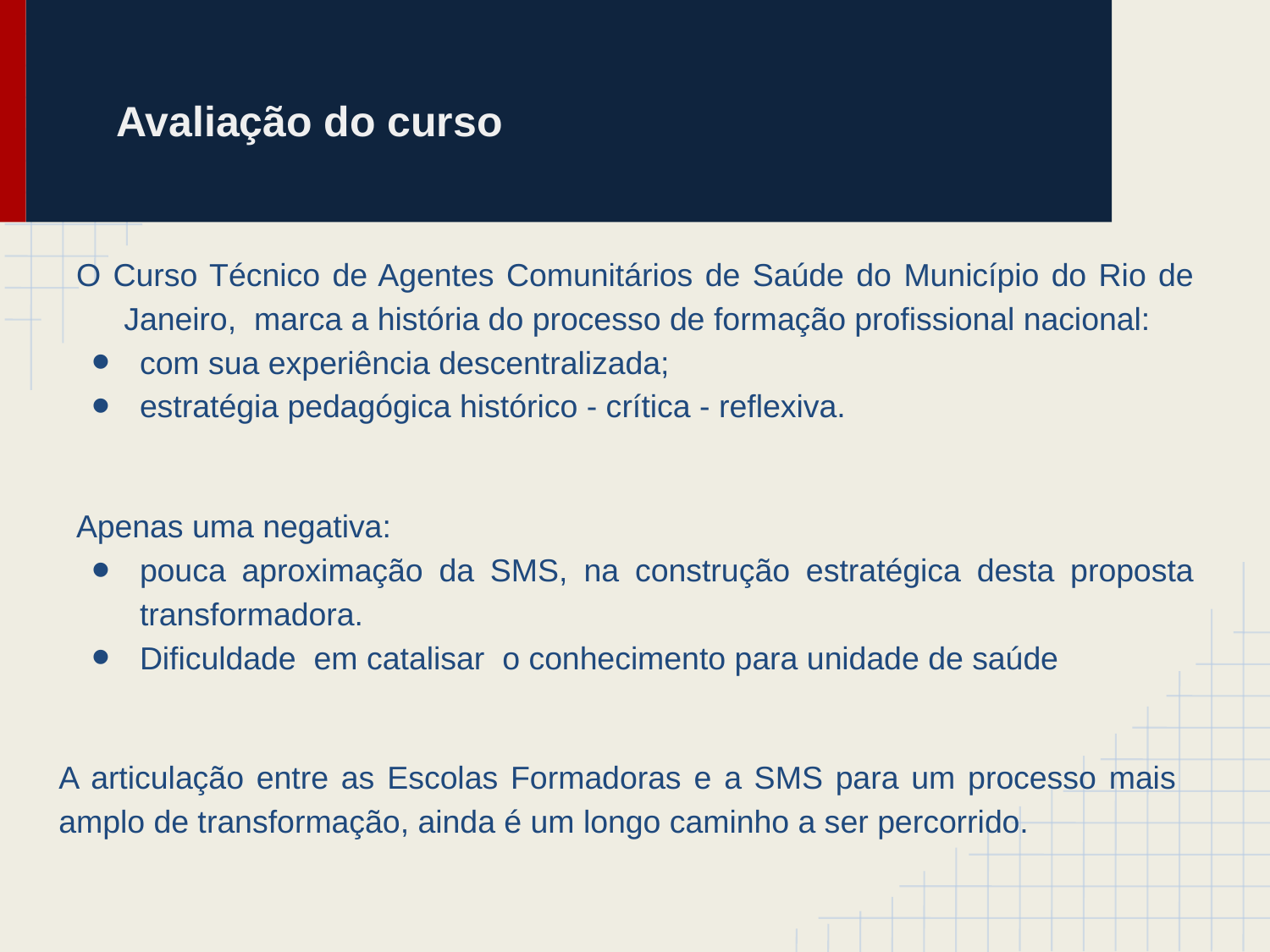

# Avaliação do curso

O Curso Técnico de Agentes Comunitários de Saúde do Município do Rio de Janeiro,  marca a história do processo de formação profissional nacional:
com sua experiência descentralizada;
estratégia pedagógica histórico - crítica - reflexiva.

Apenas uma negativa:
pouca aproximação da SMS, na construção estratégica desta proposta transformadora.
Dificuldade  em catalisar  o conhecimento para unidade de saúde

A articulação entre as Escolas Formadoras e a SMS para um processo mais amplo de transformação, ainda é um longo caminho a ser percorrido.